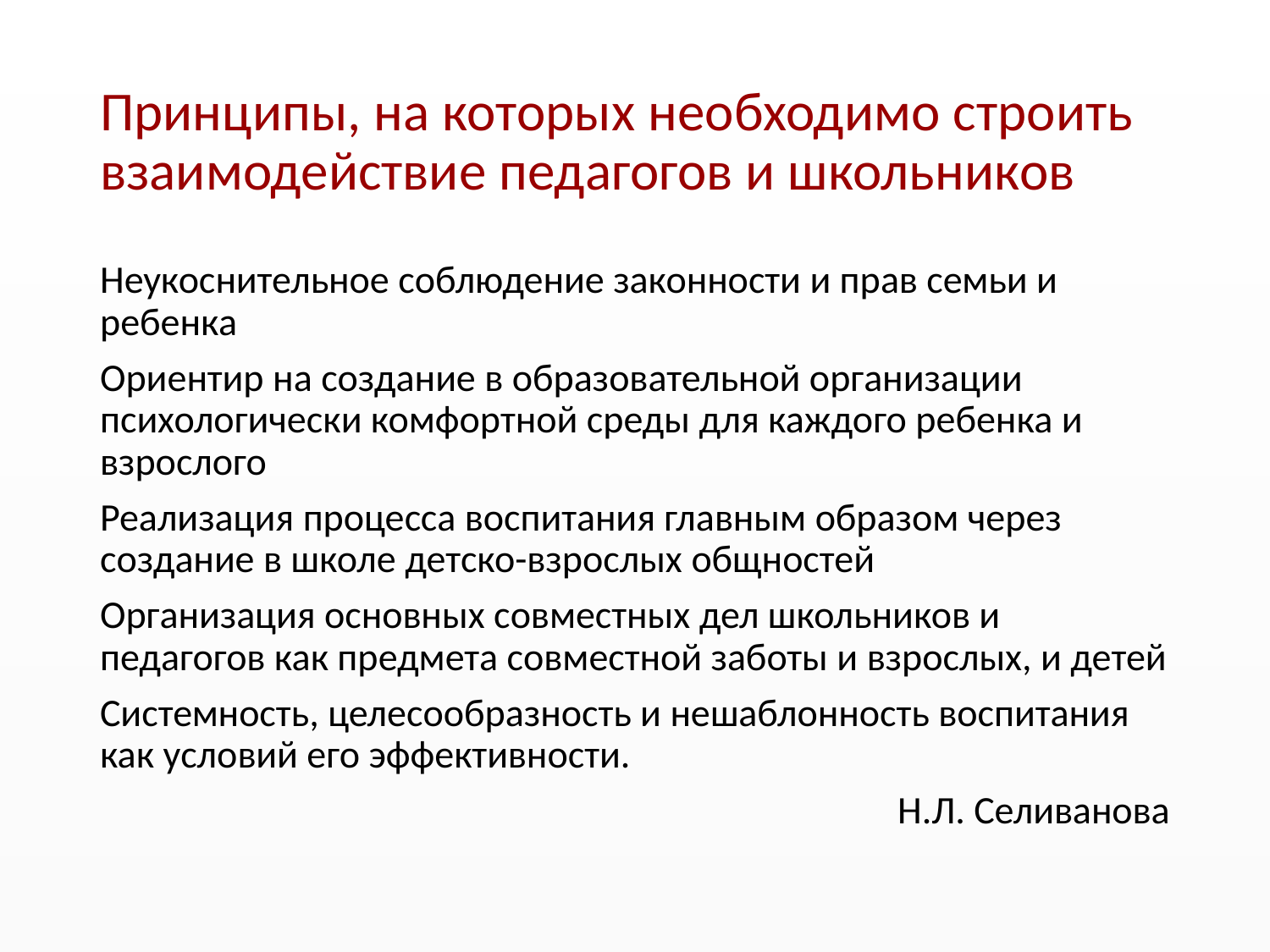

# Принципы, на которых необходимо строить взаимодействие педагогов и школьников
Неукоснительное соблюдение законности и прав семьи и ребенка
Ориентир на создание в образовательной организации психологически комфортной среды для каждого ребенка и взрослого
Реализация процесса воспитания главным образом через создание в школе детско-взрослых общностей
Организация основных совместных дел школьников и педагогов как предмета совместной заботы и взрослых, и детей
Системность, целесообразность и нешаблонность воспитания как условий его эффективности.
Н.Л. Селиванова